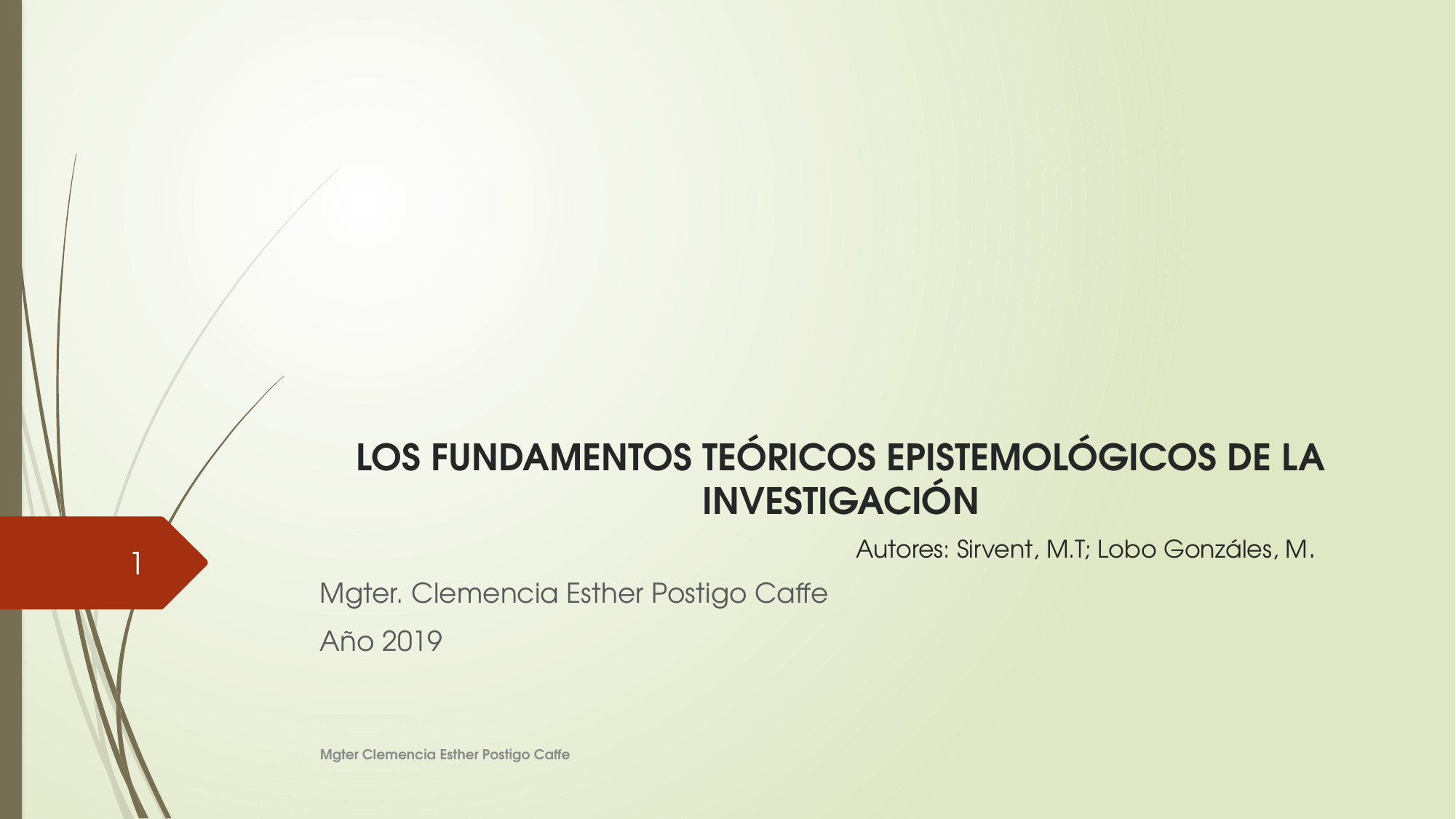

# LOS FUNDAMENTOS TEÓRICOS EPISTEMOLÓGICOS DE LA INVESTIGACIÓN Autores: Sirvent, M.T; Lobo Gonzáles, M.
1
Mgter. Clemencia Esther Postigo Caffe
Año 2019
Mgter Clemencia Esther Postigo Caffe